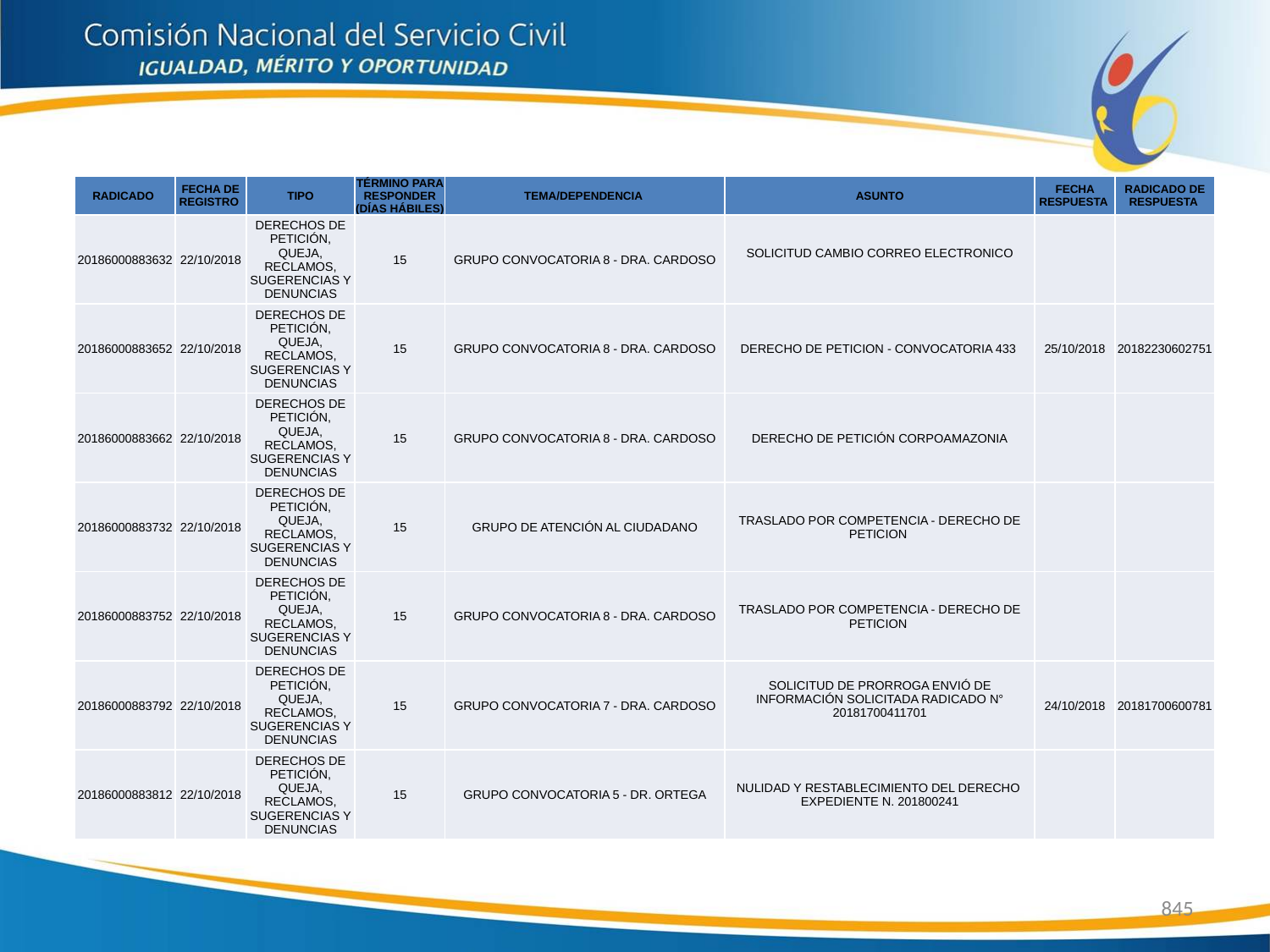

| RADICADO | FECHA DE REGISTRO | TIPO | TÉRMINO PARA RESPONDER (DÍAS HÁBILES) | TEMA/DEPENDENCIA | ASUNTO | FECHA RESPUESTA | RADICADO DE RESPUESTA |
| --- | --- | --- | --- | --- | --- | --- | --- |
| 20186000883632 | 22/10/2018 | DERECHOS DE PETICIÓN, QUEJA, RECLAMOS, SUGERENCIAS Y DENUNCIAS | 15 | GRUPO CONVOCATORIA 8 - DRA. CARDOSO | SOLICITUD CAMBIO CORREO ELECTRONICO |  |  |
| 20186000883652 | 22/10/2018 | DERECHOS DE PETICIÓN, QUEJA, RECLAMOS, SUGERENCIAS Y DENUNCIAS | 15 | GRUPO CONVOCATORIA 8 - DRA. CARDOSO | DERECHO DE PETICION - CONVOCATORIA 433 | 25/10/2018 | 20182230602751 |
| 20186000883662 | 22/10/2018 | DERECHOS DE PETICIÓN, QUEJA, RECLAMOS, SUGERENCIAS Y DENUNCIAS | 15 | GRUPO CONVOCATORIA 8 - DRA. CARDOSO | DERECHO DE PETICIÓN CORPOAMAZONIA |  |  |
| 20186000883732 | 22/10/2018 | DERECHOS DE PETICIÓN, QUEJA, RECLAMOS, SUGERENCIAS Y DENUNCIAS | 15 | GRUPO DE ATENCIÓN AL CIUDADANO | TRASLADO POR COMPETENCIA - DERECHO DE PETICION |  |  |
| 20186000883752 | 22/10/2018 | DERECHOS DE PETICIÓN, QUEJA, RECLAMOS, SUGERENCIAS Y DENUNCIAS | 15 | GRUPO CONVOCATORIA 8 - DRA. CARDOSO | TRASLADO POR COMPETENCIA - DERECHO DE PETICION |  |  |
| 20186000883792 | 22/10/2018 | DERECHOS DE PETICIÓN, QUEJA, RECLAMOS, SUGERENCIAS Y DENUNCIAS | 15 | GRUPO CONVOCATORIA 7 - DRA. CARDOSO | SOLICITUD DE PRORROGA ENVIÓ DE INFORMACIÓN SOLICITADA RADICADO N° 20181700411701 | 24/10/2018 | 20181700600781 |
| 20186000883812 | 22/10/2018 | DERECHOS DE PETICIÓN, QUEJA, RECLAMOS, SUGERENCIAS Y DENUNCIAS | 15 | GRUPO CONVOCATORIA 5 - DR. ORTEGA | NULIDAD Y RESTABLECIMIENTO DEL DERECHO EXPEDIENTE N. 201800241 |  |  |
845